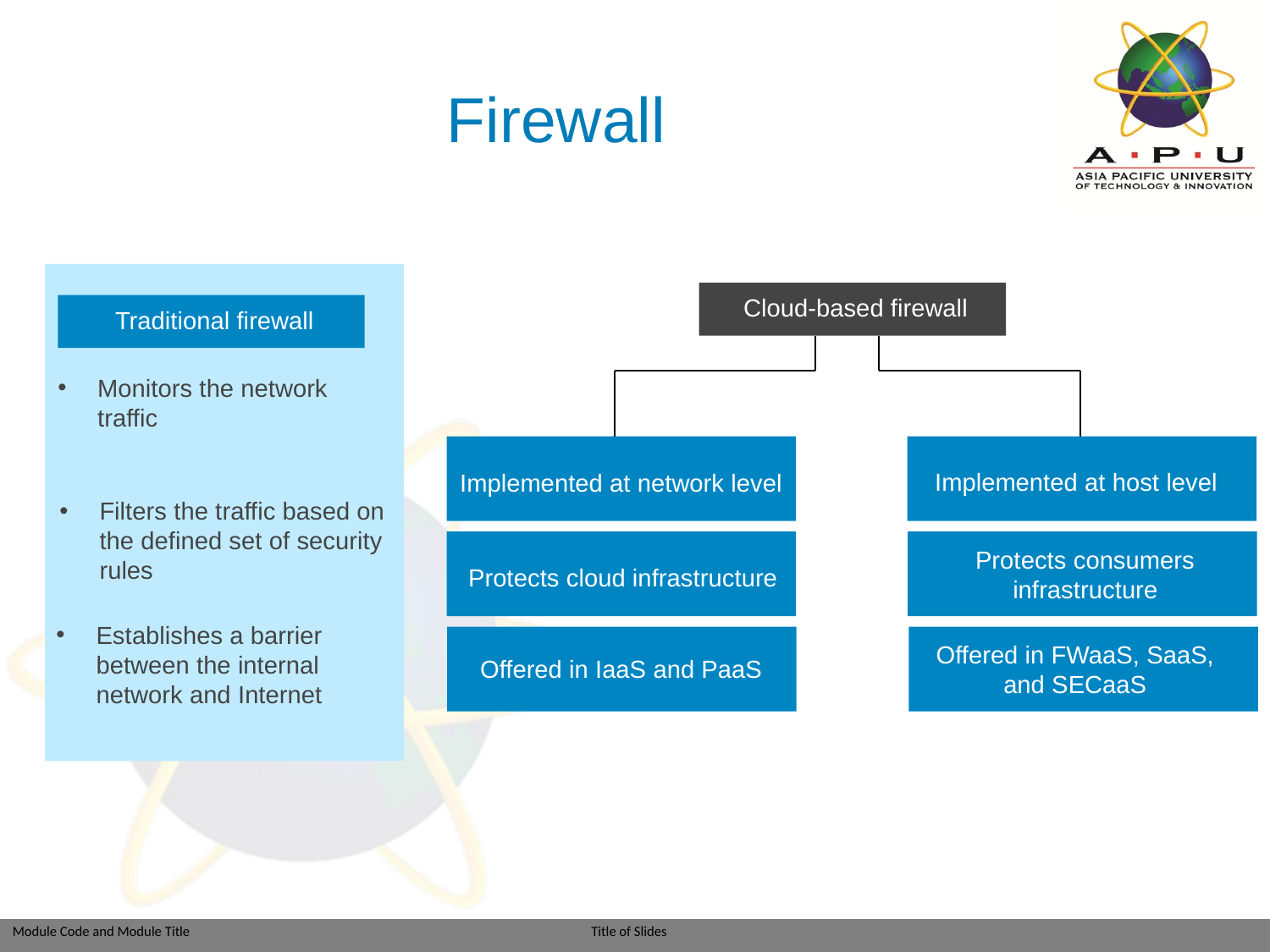

# Firewall

Cloud-based firewall

Implemented at host level
Implemented at network level

Protects consumers infrastructure
Protects cloud infrastructure

Offered in FWaaS, SaaS, and SECaaS
Offered in IaaS and PaaS
Traditional firewall
Monitors the network traffic
Filters the traffic based on the defined set of security rules
Establishes a barrier between the internal network and Internet